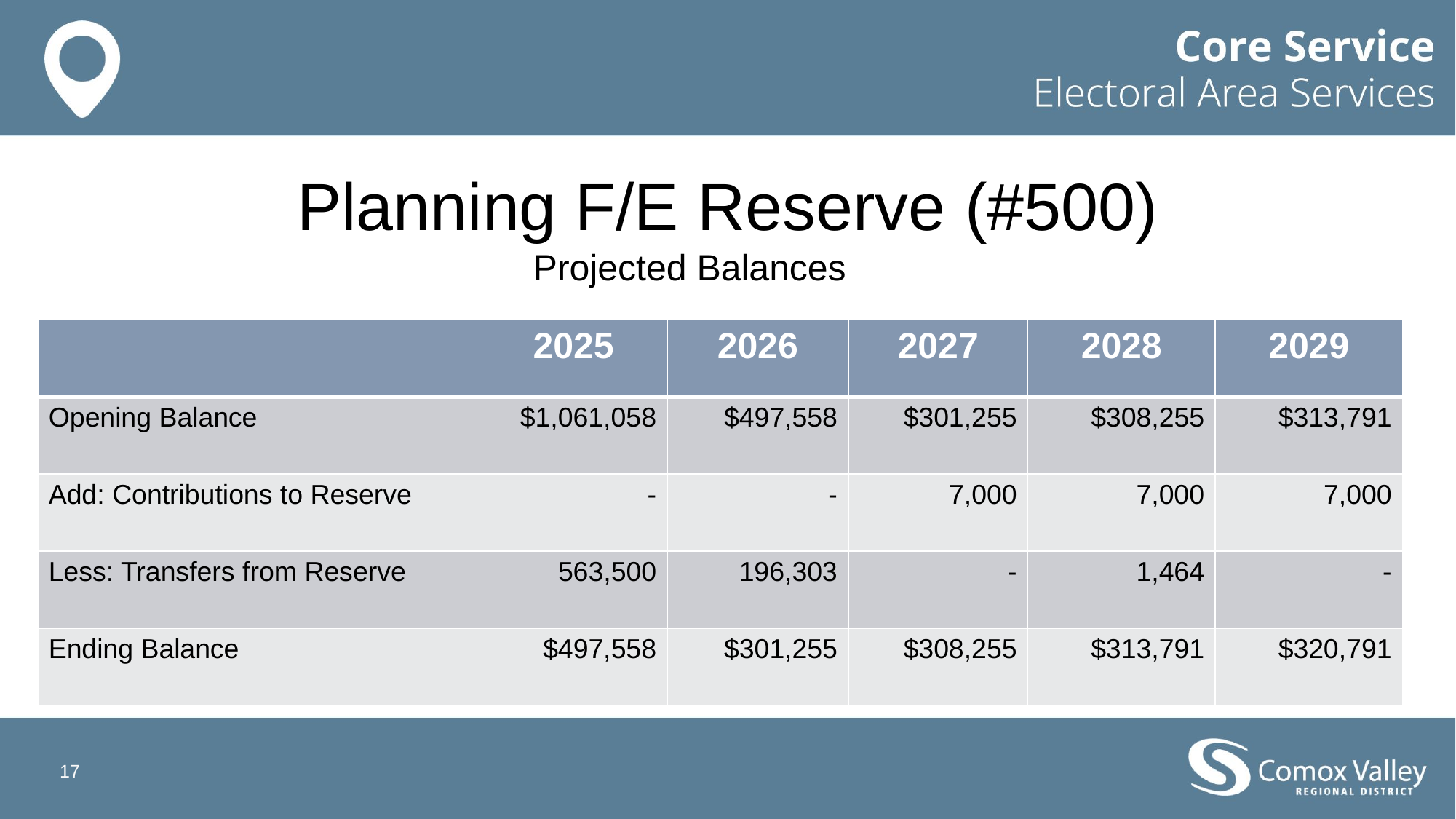

# Planning F/E Reserve​ (#500)
Projected Balances
|  | 2025 | 2026 | 2027 | 2028 | 2029 |
| --- | --- | --- | --- | --- | --- |
| Opening Balance | $1,061,058 | $497,558 | $301,255 | $308,255 | $313,791 |
| Add: Contributions to Reserve | - | - | 7,000 | 7,000 | 7,000 |
| Less: Transfers from Reserve | 563,500 | 196,303 | - | 1,464 | - |
| Ending Balance | $497,558 | $301,255 | $308,255 | $313,791 | $320,791 |
17